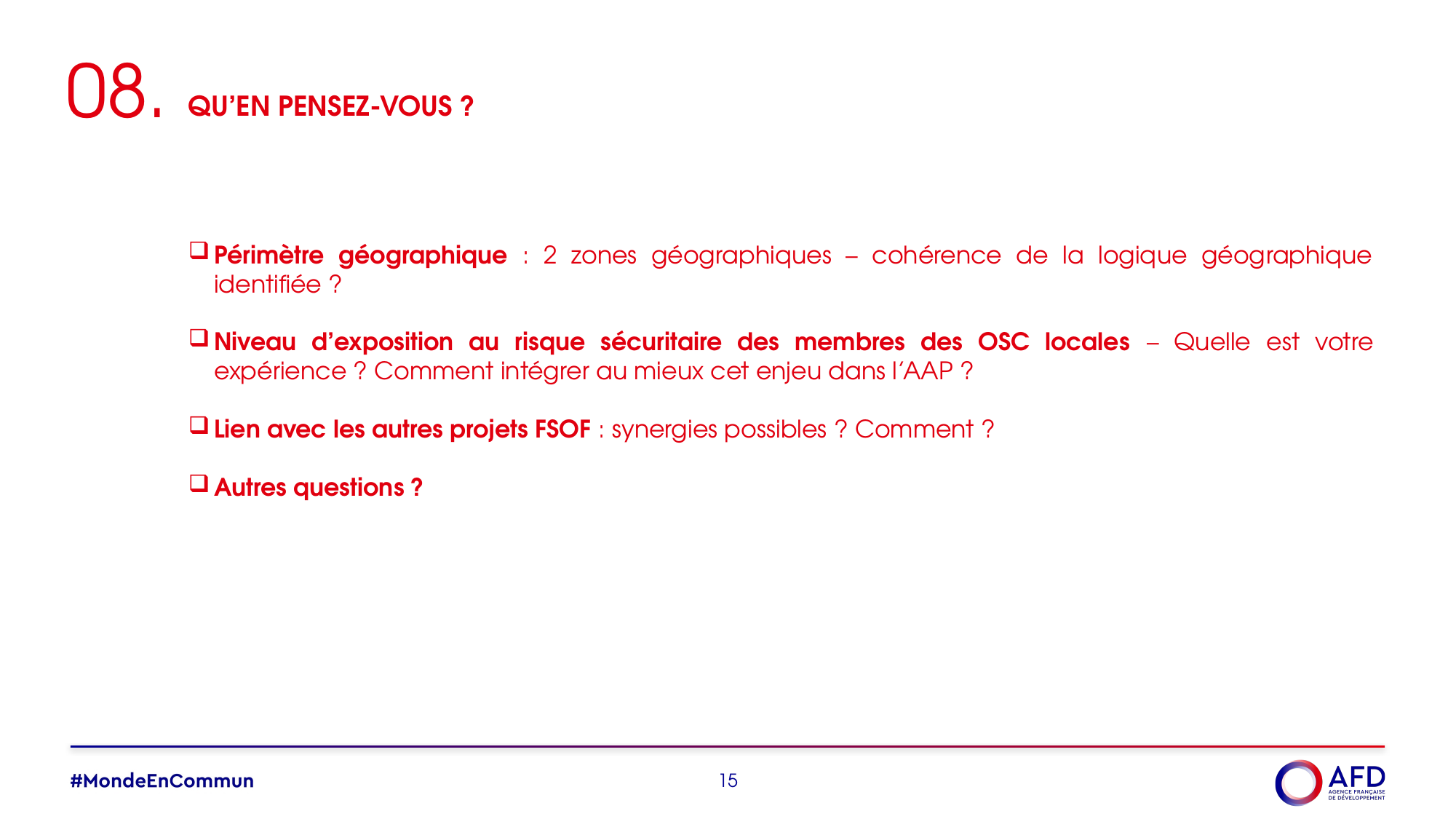

08.
# Qu’en pensez-vous ?

Périmètre géographique : 2 zones géographiques – cohérence de la logique géographique identifiée ?

Niveau d’exposition au risque sécuritaire des membres des OSC locales – Quelle est votre expérience ? Comment intégrer au mieux cet enjeu dans l’AAP ?

Lien avec les autres projets FSOF : synergies possibles ? Comment ?

Autres questions ?

15